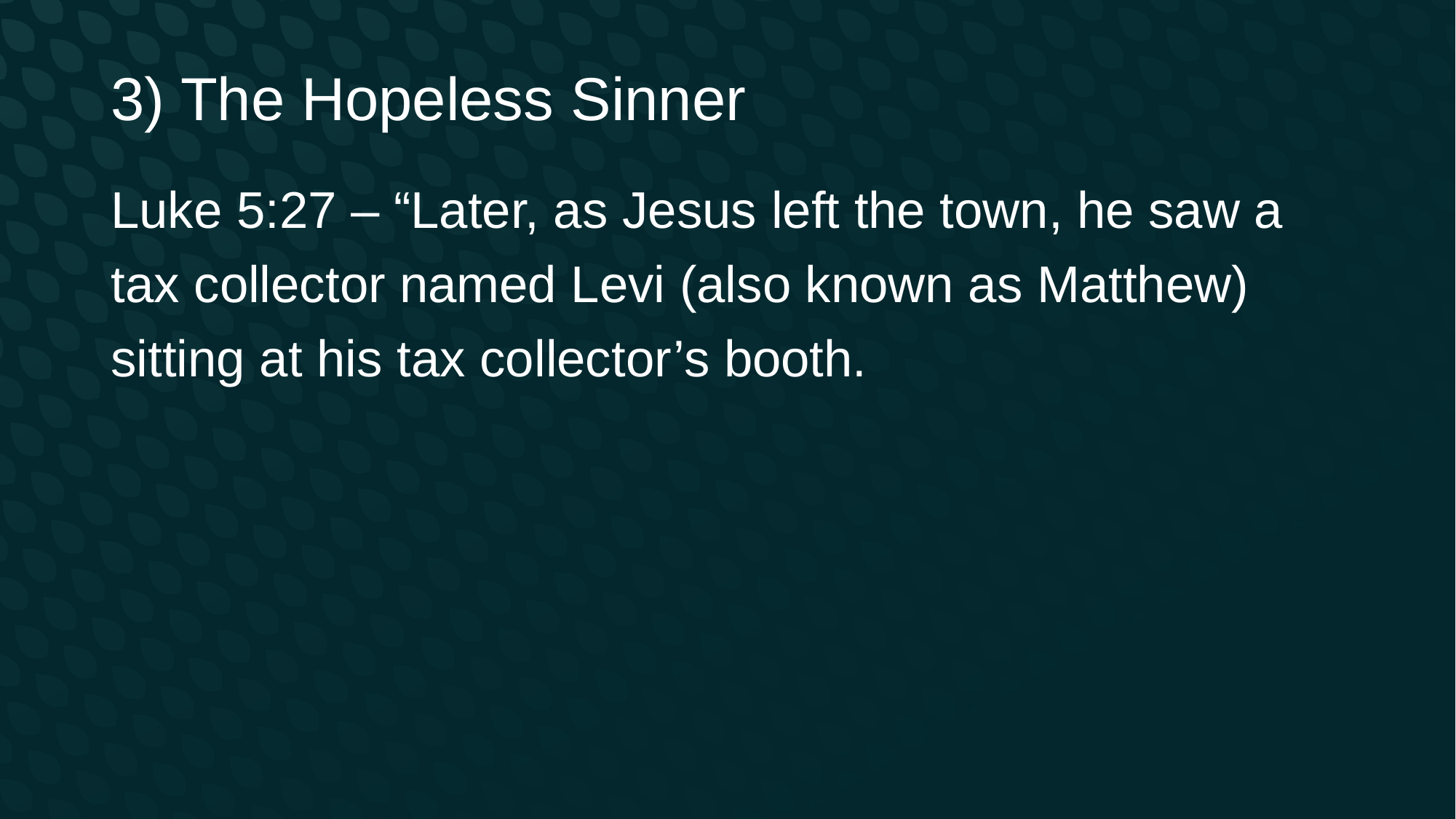

3) The Hopeless Sinner
Luke 5:27 – “Later, as Jesus left the town, he saw a tax collector named Levi (also known as Matthew) sitting at his tax collector’s booth.